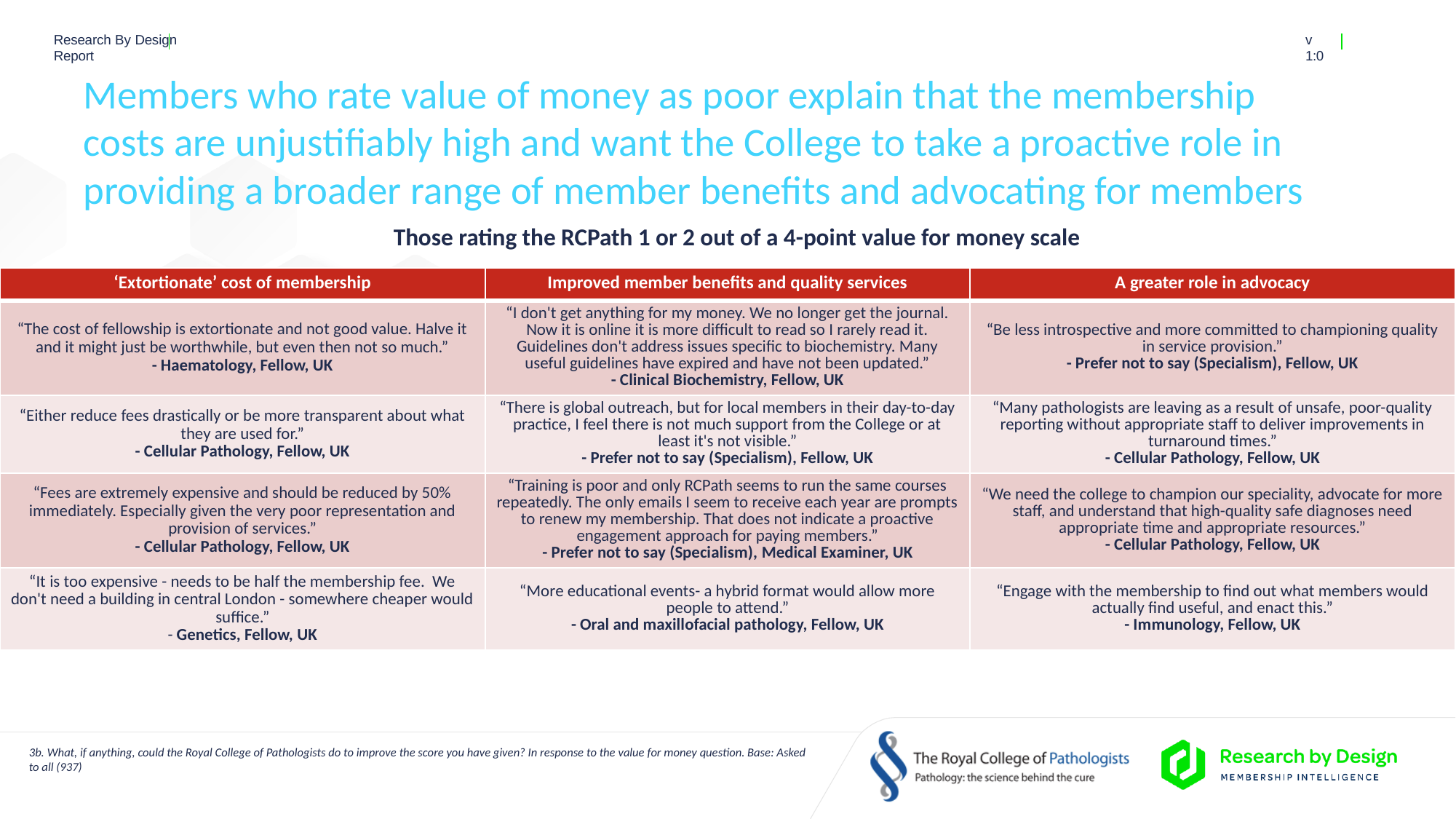

# Members who rate value of money as poor explain that the membership costs are unjustifiably high and want the College to take a proactive role in providing a broader range of member benefits and advocating for members
Those rating the RCPath 1 or 2 out of a 4-point value for money scale
| ‘Extortionate’ cost of membership | Improved member benefits and quality services | A greater role in advocacy |
| --- | --- | --- |
| “The cost of fellowship is extortionate and not good value. Halve it and it might just be worthwhile, but even then not so much.” - Haematology, Fellow, UK | “I don't get anything for my money. We no longer get the journal. Now it is online it is more difficult to read so I rarely read it. Guidelines don't address issues specific to biochemistry. Many useful guidelines have expired and have not been updated.” - Clinical Biochemistry, Fellow, UK | “Be less introspective and more committed to championing quality in service provision.” - Prefer not to say (Specialism), Fellow, UK |
| “Either reduce fees drastically or be more transparent about what they are used for.” - Cellular Pathology, Fellow, UK | “There is global outreach, but for local members in their day-to-day practice, I feel there is not much support from the College or at least it's not visible.” - Prefer not to say (Specialism), Fellow, UK | “Many pathologists are leaving as a result of unsafe, poor-quality reporting without appropriate staff to deliver improvements in turnaround times.” - Cellular Pathology, Fellow, UK |
| “Fees are extremely expensive and should be reduced by 50% immediately. Especially given the very poor representation and provision of services.” - Cellular Pathology, Fellow, UK | “Training is poor and only RCPath seems to run the same courses repeatedly. The only emails I seem to receive each year are prompts to renew my membership. That does not indicate a proactive engagement approach for paying members.” - Prefer not to say (Specialism), Medical Examiner, UK | “We need the college to champion our speciality, advocate for more staff, and understand that high-quality safe diagnoses need appropriate time and appropriate resources.” - Cellular Pathology, Fellow, UK |
| “It is too expensive - needs to be half the membership fee. We don't need a building in central London - somewhere cheaper would suffice.” - Genetics, Fellow, UK | “More educational events- a hybrid format would allow more people to attend.” - Oral and maxillofacial pathology, Fellow, UK | “Engage with the membership to find out what members would actually find useful, and enact this.” - Immunology, Fellow, UK |
3b. What, if anything, could the Royal College of Pathologists do to improve the score you have given? In response to the value for money question. Base: Asked to all (937)